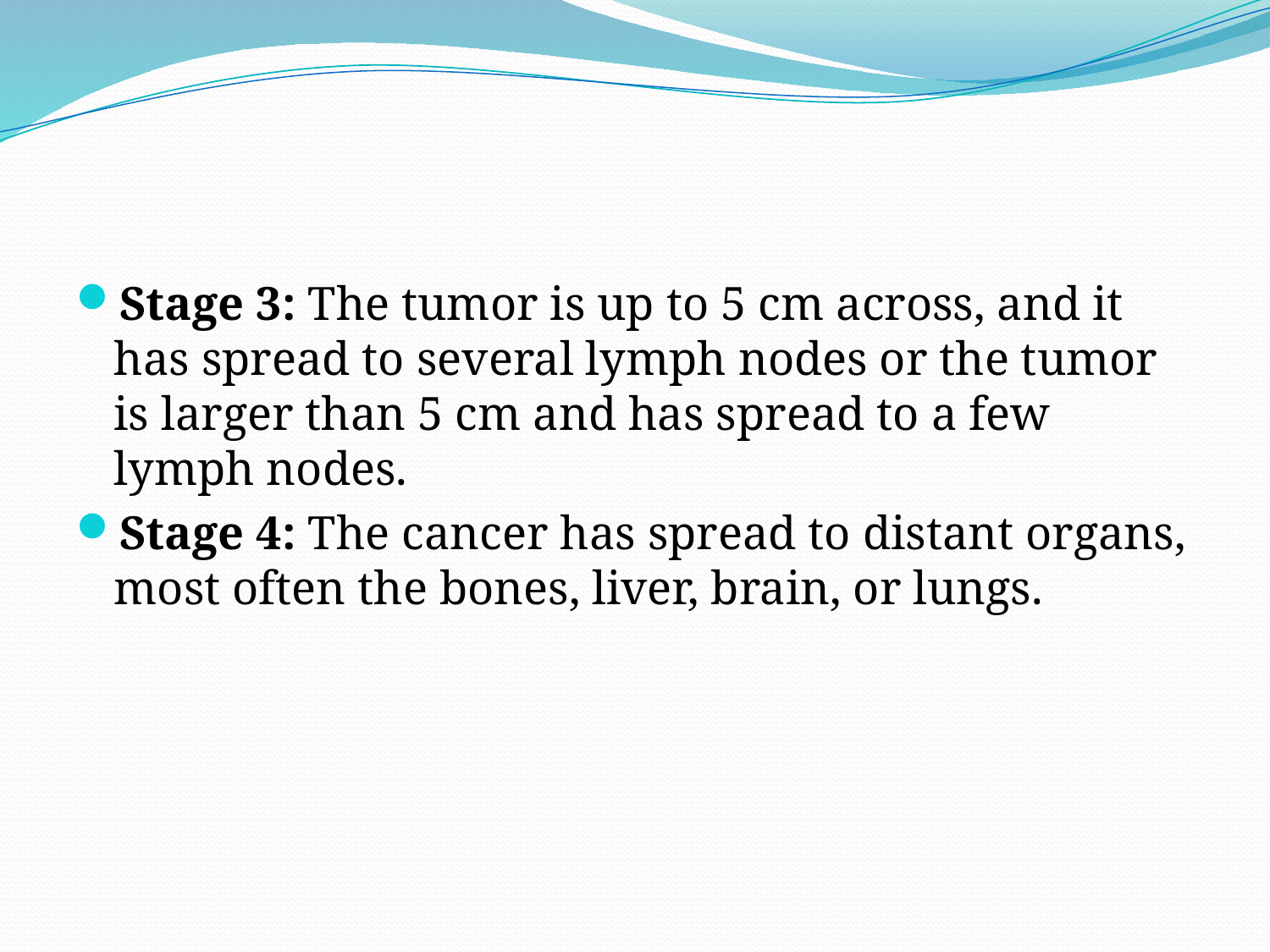

Stage 3: The tumor is up to 5 cm across, and it has spread to several lymph nodes or the tumor is larger than 5 cm and has spread to a few lymph nodes.
Stage 4: The cancer has spread to distant organs, most often the bones, liver, brain, or lungs.